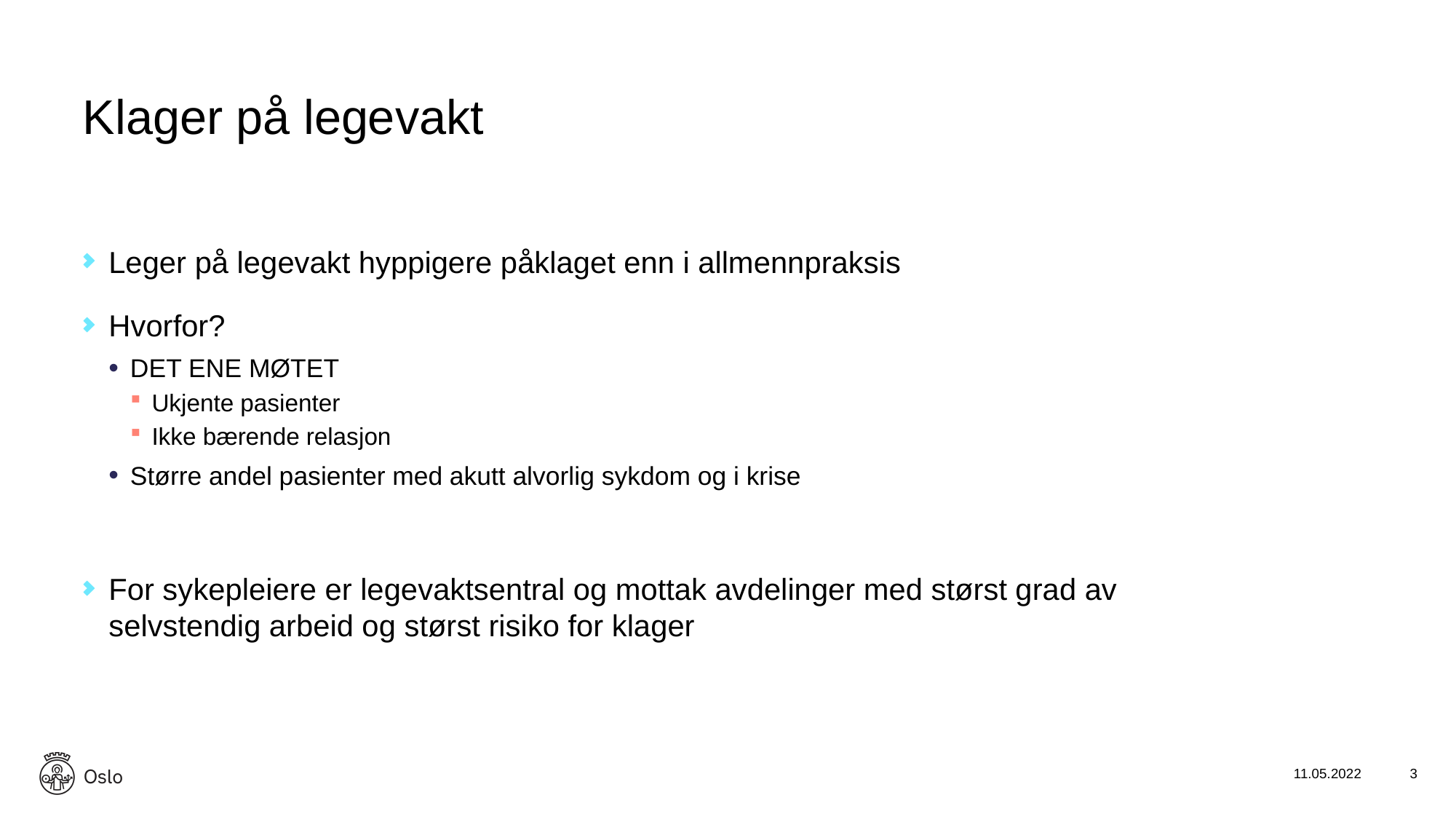

# Klager på legevakt
Leger på legevakt hyppigere påklaget enn i allmennpraksis
Hvorfor?
DET ENE MØTET
Ukjente pasienter
Ikke bærende relasjon
Større andel pasienter med akutt alvorlig sykdom og i krise

For sykepleiere er legevaktsentral og mottak avdelinger med størst grad av selvstendig arbeid og størst risiko for klager
11.05.2022
3